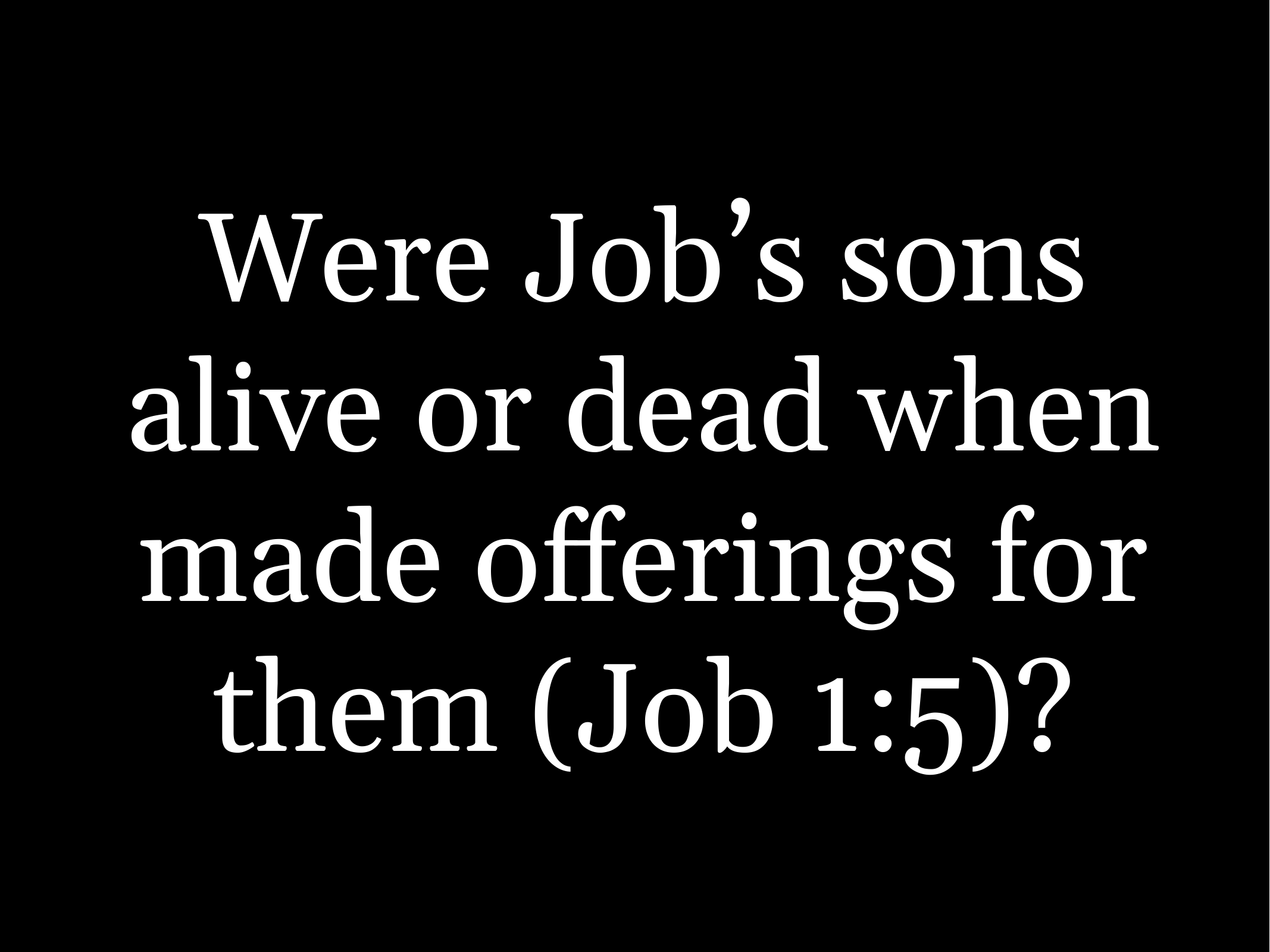

# Were Job’s sons alive or dead when made offerings for them (Job 1:5)?